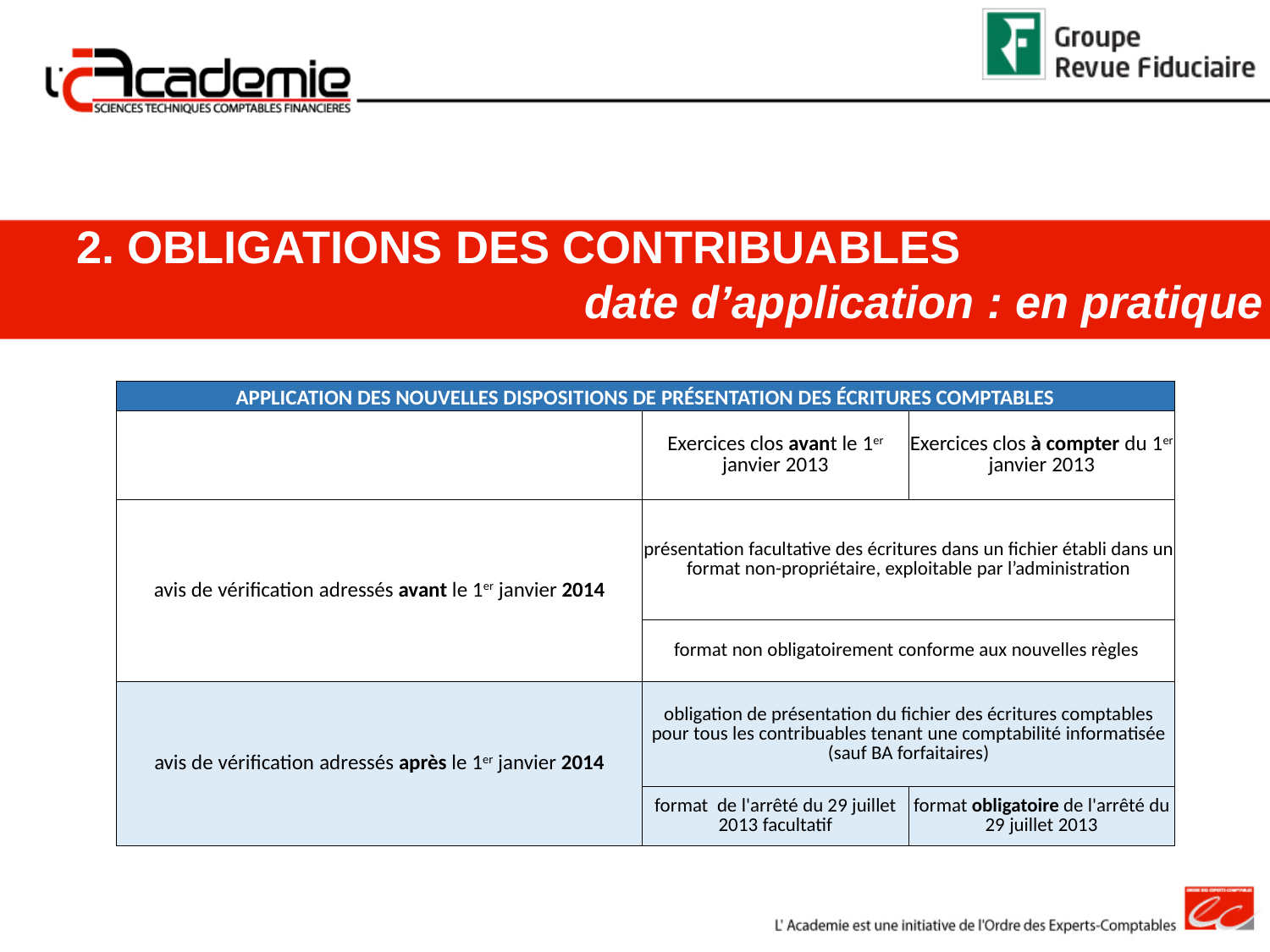

2. OBLIGATIONS DES CONTRIBUABLES
				date d’application : en pratique
| APPLICATION DES NOUVELLES DISPOSITIONS DE PRÉSENTATION DES ÉCRITURES COMPTABLES |  |  |
| --- | --- | --- |
|  | Exercices clos avant le 1er janvier 2013 | Exercices clos à compter du 1er janvier 2013 |
| avis de vérification adressés avant le 1er janvier 2014 | présentation facultative des écritures dans un fichier établi dans un format non-propriétaire, exploitable par l’administration |  |
|  | format non obligatoirement conforme aux nouvelles règles |  |
| avis de vérification adressés après le 1er janvier 2014 | obligation de présentation du fichier des écritures comptables pour tous les contribuables tenant une comptabilité informatisée (sauf BA forfaitaires) |  |
|  | format de l'arrêté du 29 juillet 2013 facultatif | format obligatoire de l'arrêté du 29 juillet 2013 |